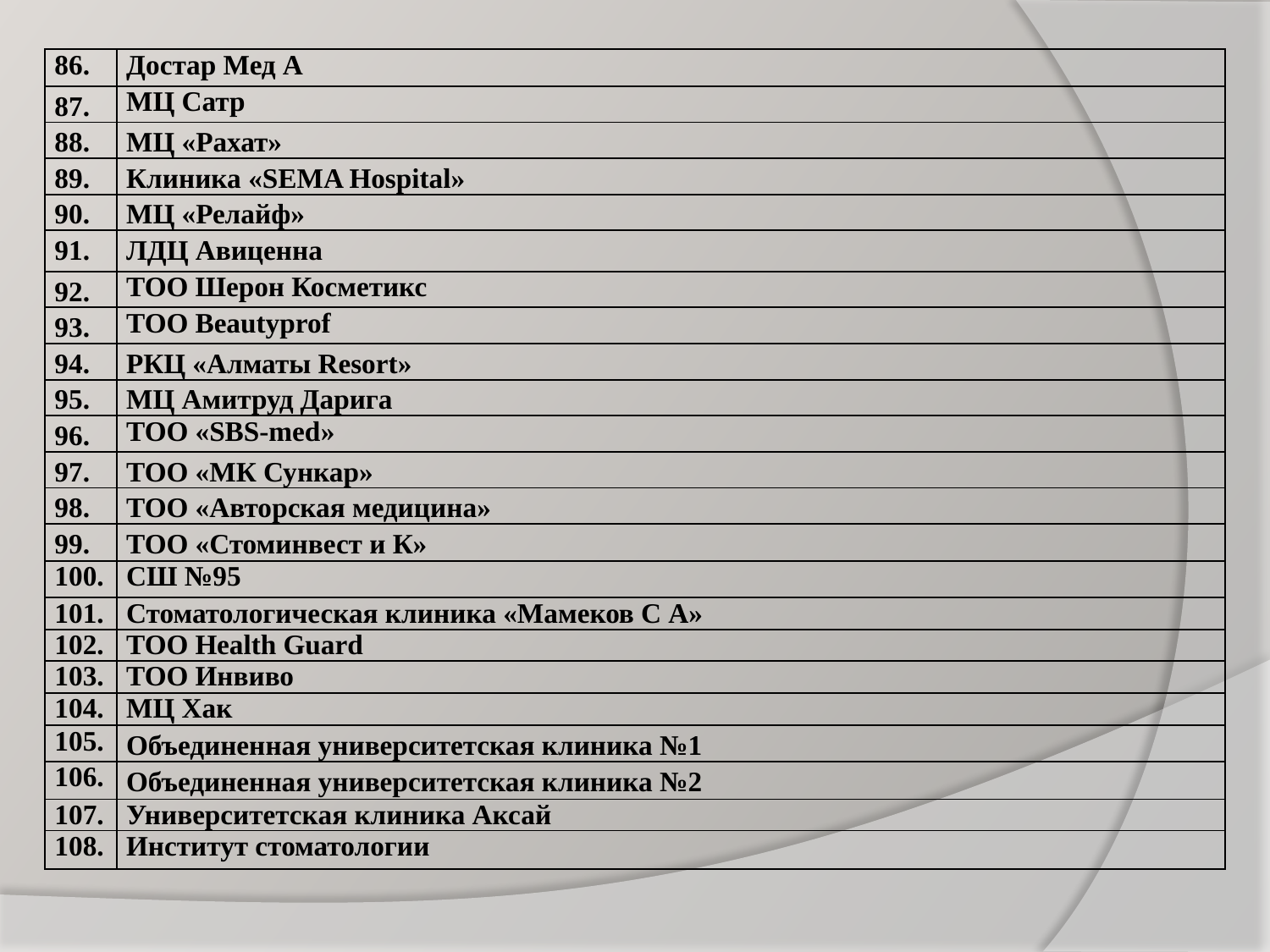

| 86. | Достар Мед А |
| --- | --- |
| 87. | МЦ Сатр |
| 88. | МЦ «Рахат» |
| 89. | Клиника «SEMA Hospital» |
| 90. | МЦ «Релайф» |
| 91. | ЛДЦ Авиценна |
| 92. | ТОО Шерон Косметикс |
| 93. | ТОО Beautyprof |
| 94. | РКЦ «Алматы Resort» |
| 95. | МЦ Амитруд Дарига |
| 96. | ТОО «SBS-med» |
| 97. | ТОО «МК Сункар» |
| 98. | ТОО «Авторская медицина» |
| 99. | ТОО «Стоминвест и К» |
| 100. | СШ №95 |
| 101. | Стоматологическая клиника «Мамеков С А» |
| 102. | ТОО Health Guard |
| 103. | ТОО Инвиво |
| 104. | МЦ Хак |
| 105. | Объединенная университетская клиника №1 |
| 106. | Объединенная университетская клиника №2 |
| 107. | Университетская клиника Аксай |
| 108. | Институт стоматологии |